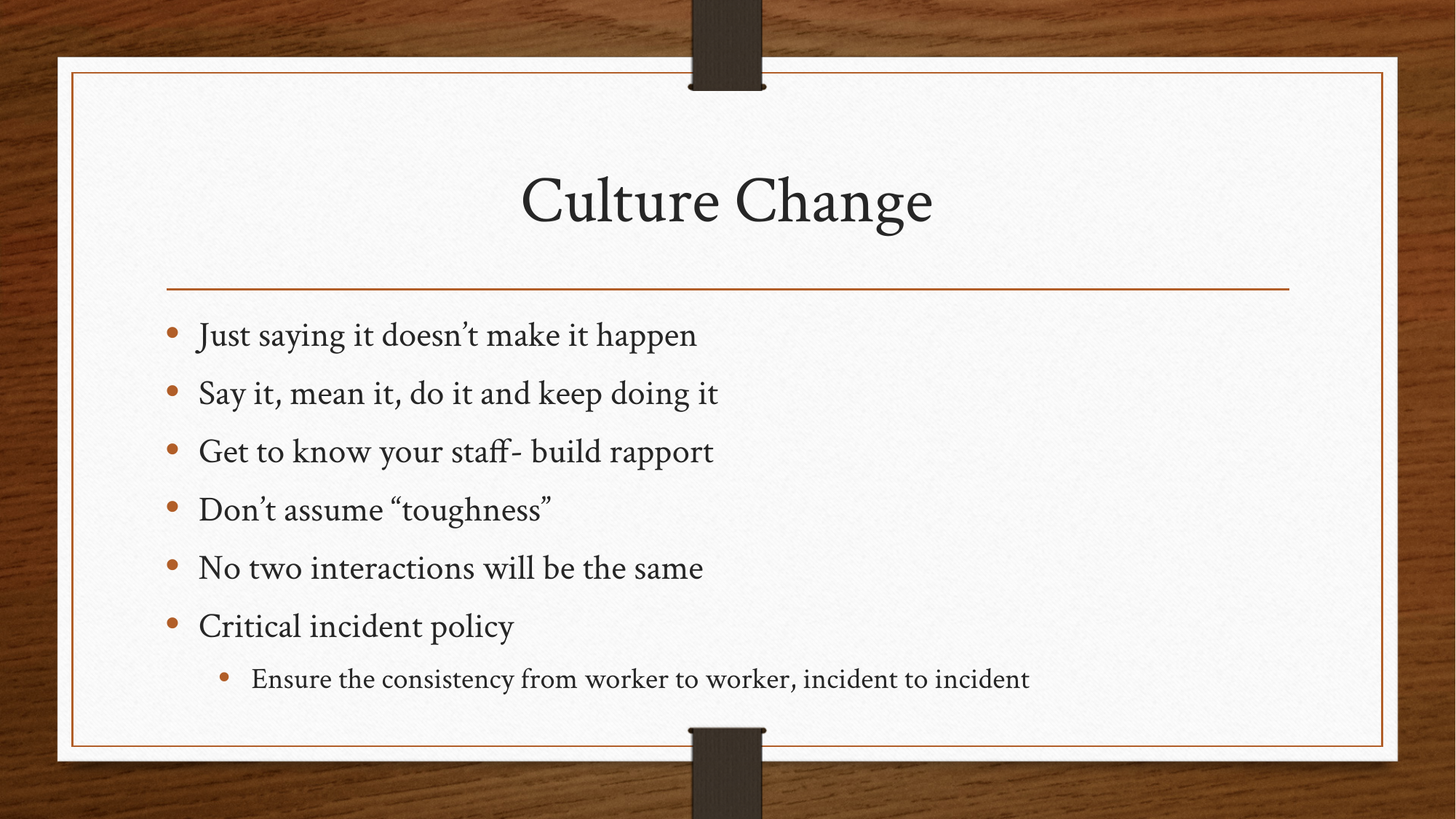

# Culture Change
Just saying it doesn’t make it happen
Say it, mean it, do it and keep doing it
Get to know your staff- build rapport
Don’t assume “toughness”
No two interactions will be the same
Critical incident policy
Ensure the consistency from worker to worker, incident to incident